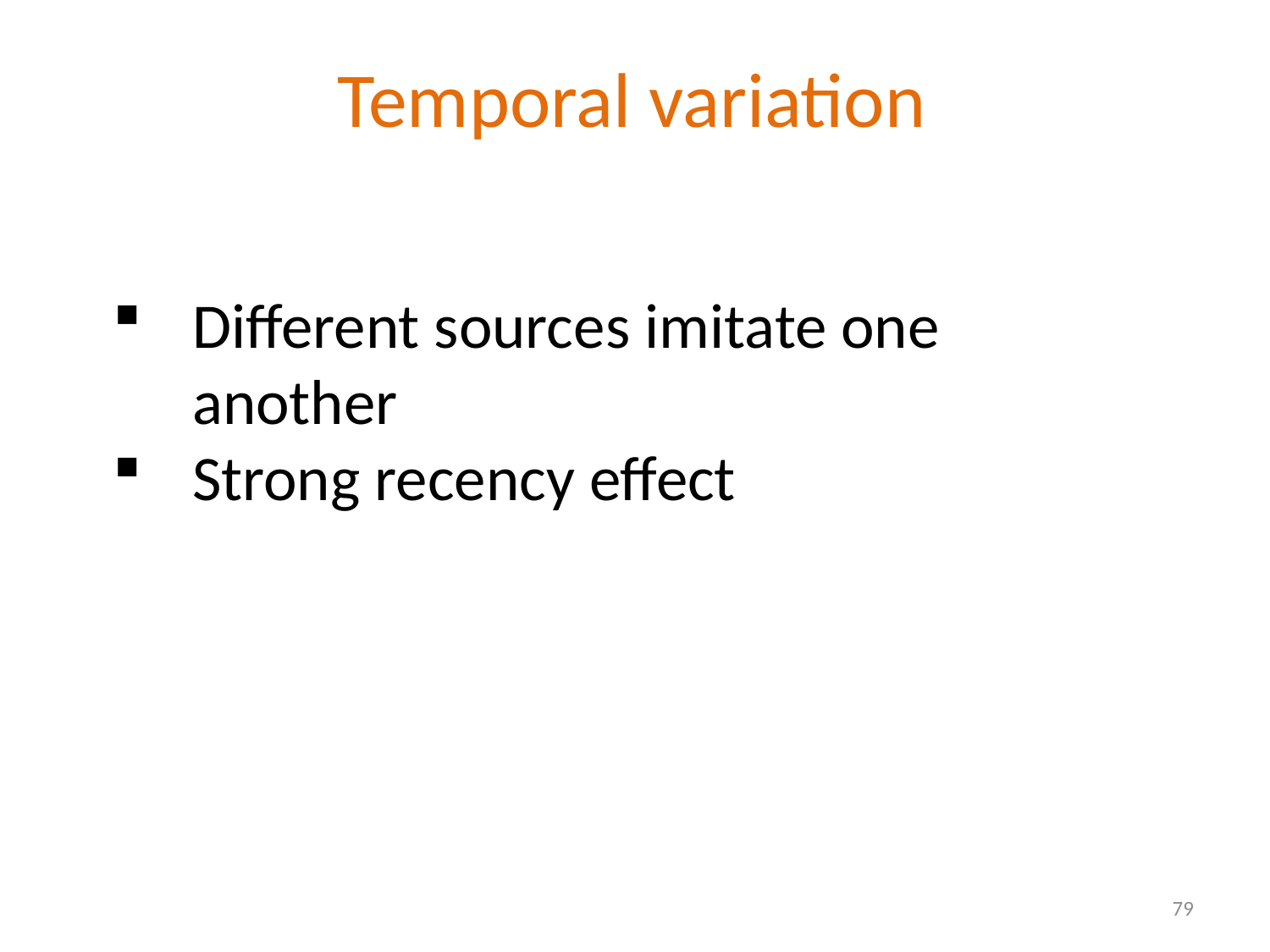

# Temporal variation
Different sources imitate one another
Strong recency effect

79